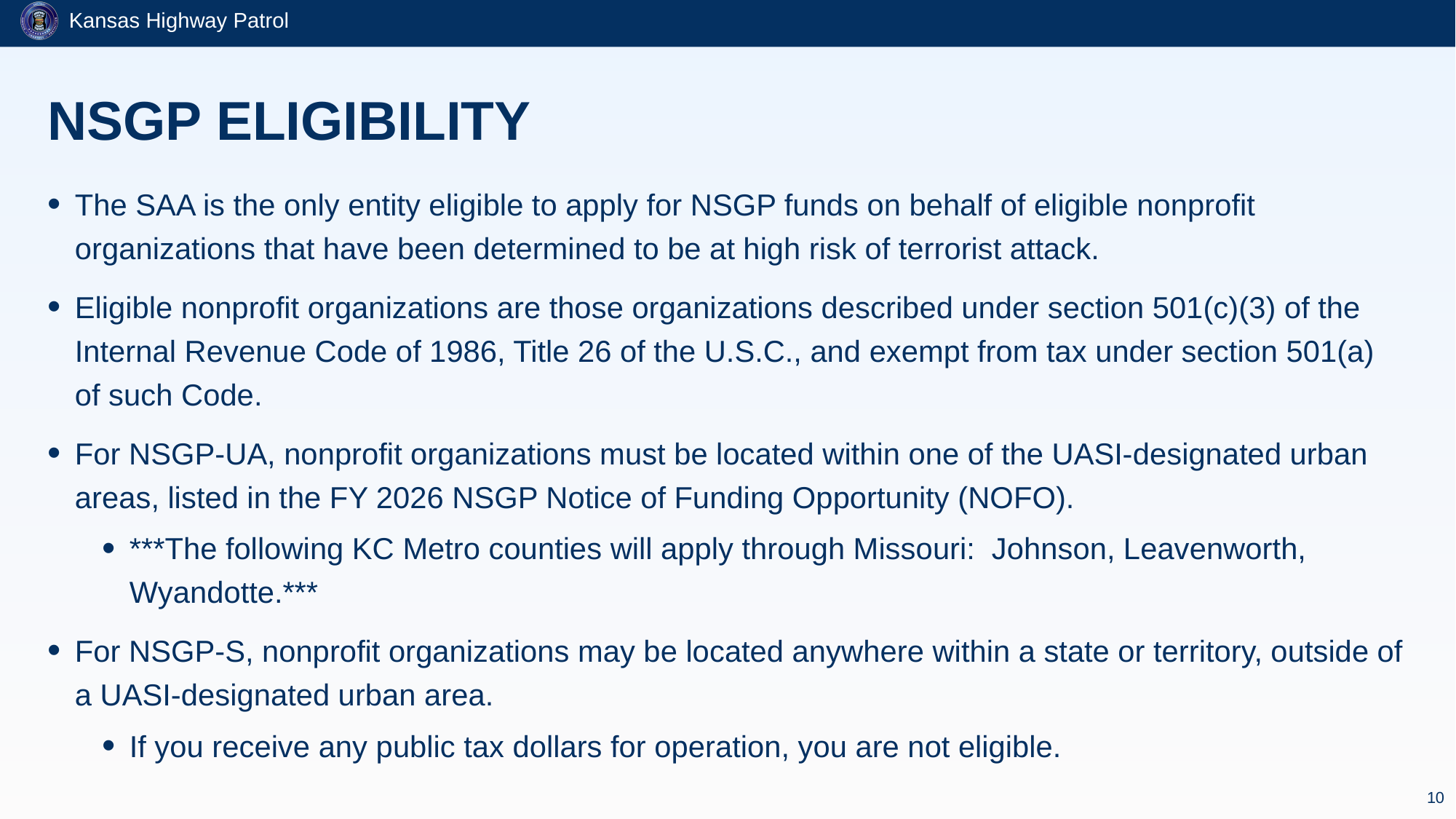

# NSGP Eligibility
The SAA is the only entity eligible to apply for NSGP funds on behalf of eligible nonprofit organizations that have been determined to be at high risk of terrorist attack.
Eligible nonprofit organizations are those organizations described under section 501(c)(3) of the Internal Revenue Code of 1986, Title 26 of the U.S.C., and exempt from tax under section 501(a) of such Code.
For NSGP-UA, nonprofit organizations must be located within one of the UASI-designated urban areas, listed in the FY 2026 NSGP Notice of Funding Opportunity (NOFO).
***The following KC Metro counties will apply through Missouri:  Johnson, Leavenworth, Wyandotte.***
For NSGP-S, nonprofit organizations may be located anywhere within a state or territory, outside of a UASI-designated urban area.
If you receive any public tax dollars for operation, you are not eligible.
10